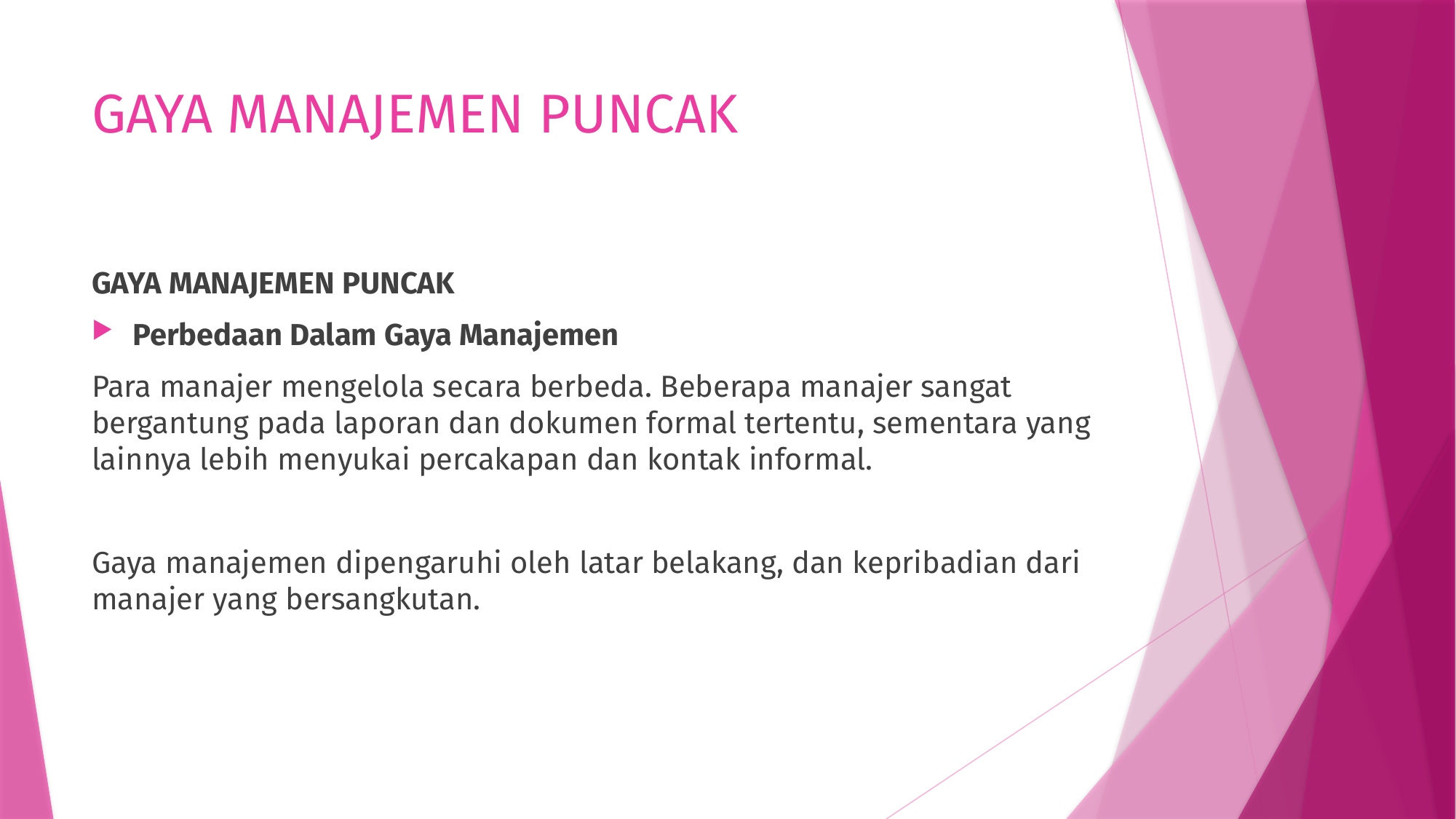

# GAYA MANAJEMEN PUNCAK
GAYA MANAJEMEN PUNCAK
Perbedaan Dalam Gaya Manajemen
Para manajer mengelola secara berbeda. Beberapa manajer sangat bergantung pada laporan dan dokumen formal tertentu, sementara yang lainnya lebih menyukai percakapan dan kontak informal.

Gaya manajemen dipengaruhi oleh latar belakang, dan kepribadian dari manajer yang bersangkutan.